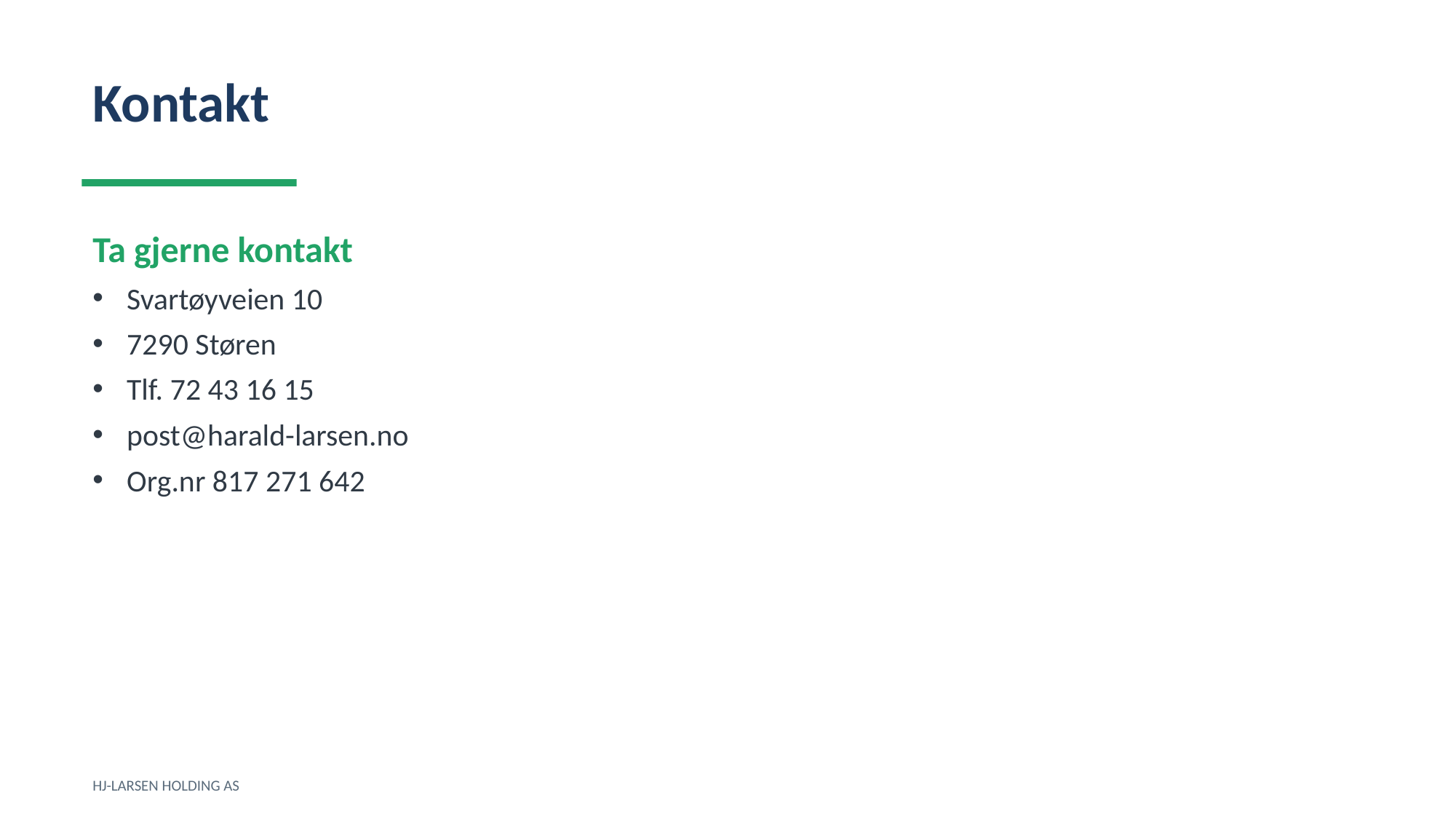

Kontakt

Ta gjerne kontakt
Svartøyveien 10
7290 Støren
Tlf. 72 43 16 15
post@harald-larsen.no
Org.nr 817 271 642
HJ-LARSEN HOLDING AS